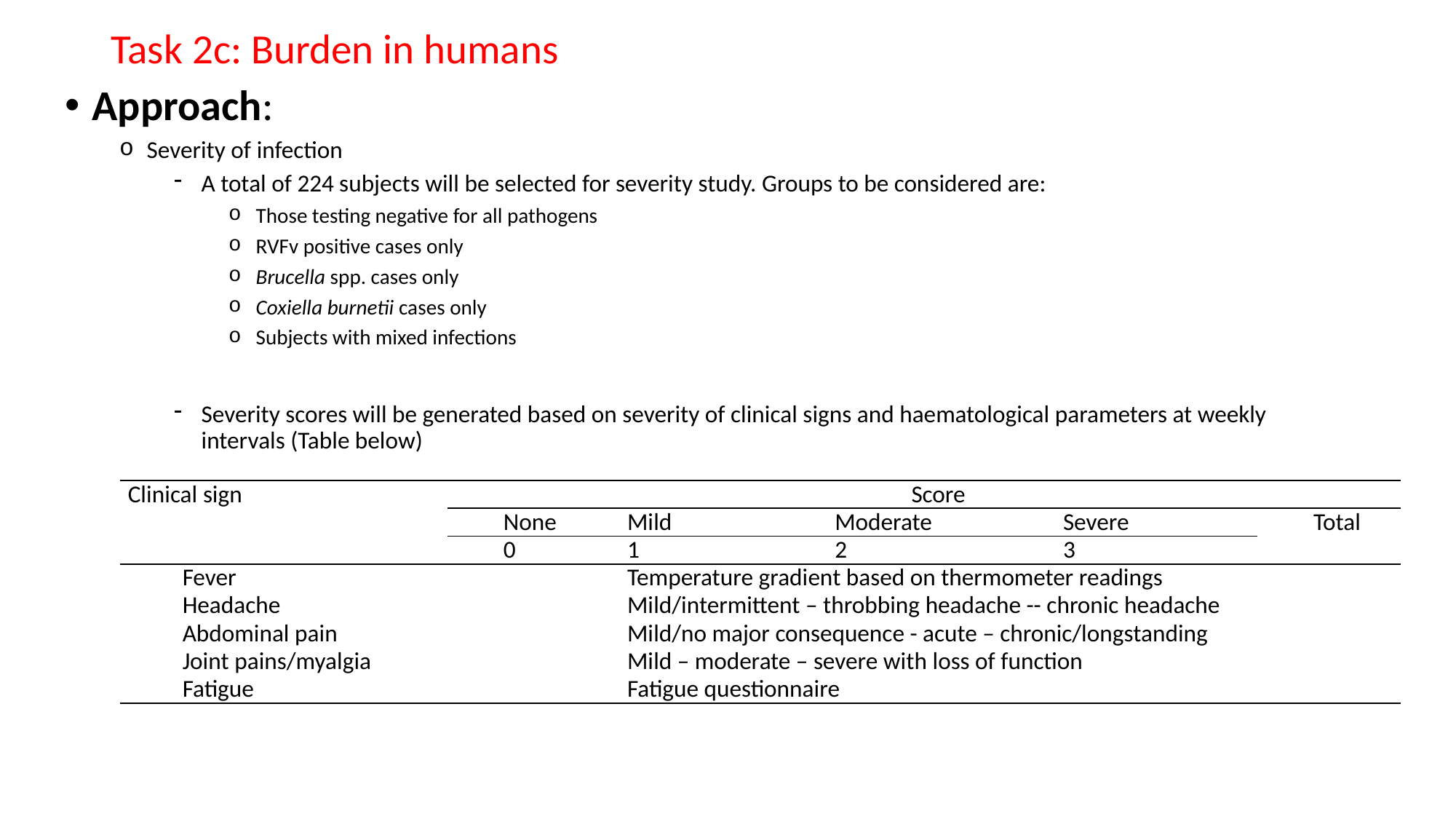

# Task 2c: Burden in humans
Approach:
Severity of infection
A total of 224 subjects will be selected for severity study. Groups to be considered are:
Those testing negative for all pathogens
RVFv positive cases only
Brucella spp. cases only
Coxiella burnetii cases only
Subjects with mixed infections

Severity scores will be generated based on severity of clinical signs and haematological parameters at weekly intervals (Table below)

| Clinical sign |  |  | Score |  |  |  |  |
| --- | --- | --- | --- | --- | --- | --- | --- |
|  |  | None | Mild | Moderate | Severe |  | Total |
|  |  | 0 | 1 | 2 | 3 |  |  |
| Fever Headache Abdominal pain Joint pains/myalgia Fatigue |  |  | Temperature gradient based on thermometer readings Mild/intermittent – throbbing headache -- chronic headache Mild/no major consequence - acute – chronic/longstanding Mild – moderate – severe with loss of function Fatigue questionnaire |  |  |  |  |